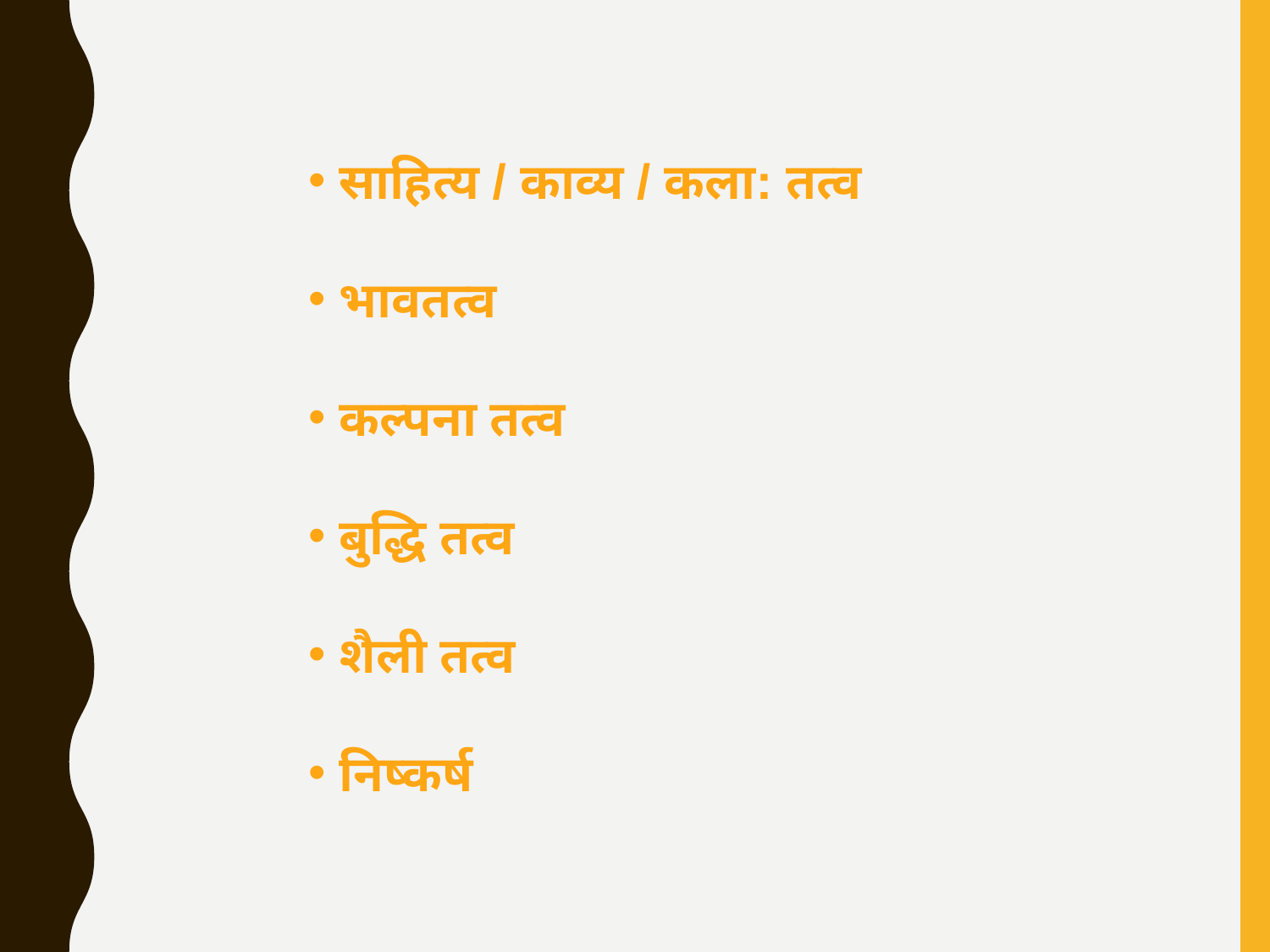

साहित्य / काव्य / कला: तत्व
 भावतत्व
 कल्पना तत्व
 बुद्धि तत्व
 शैली तत्व
 निष्कर्ष